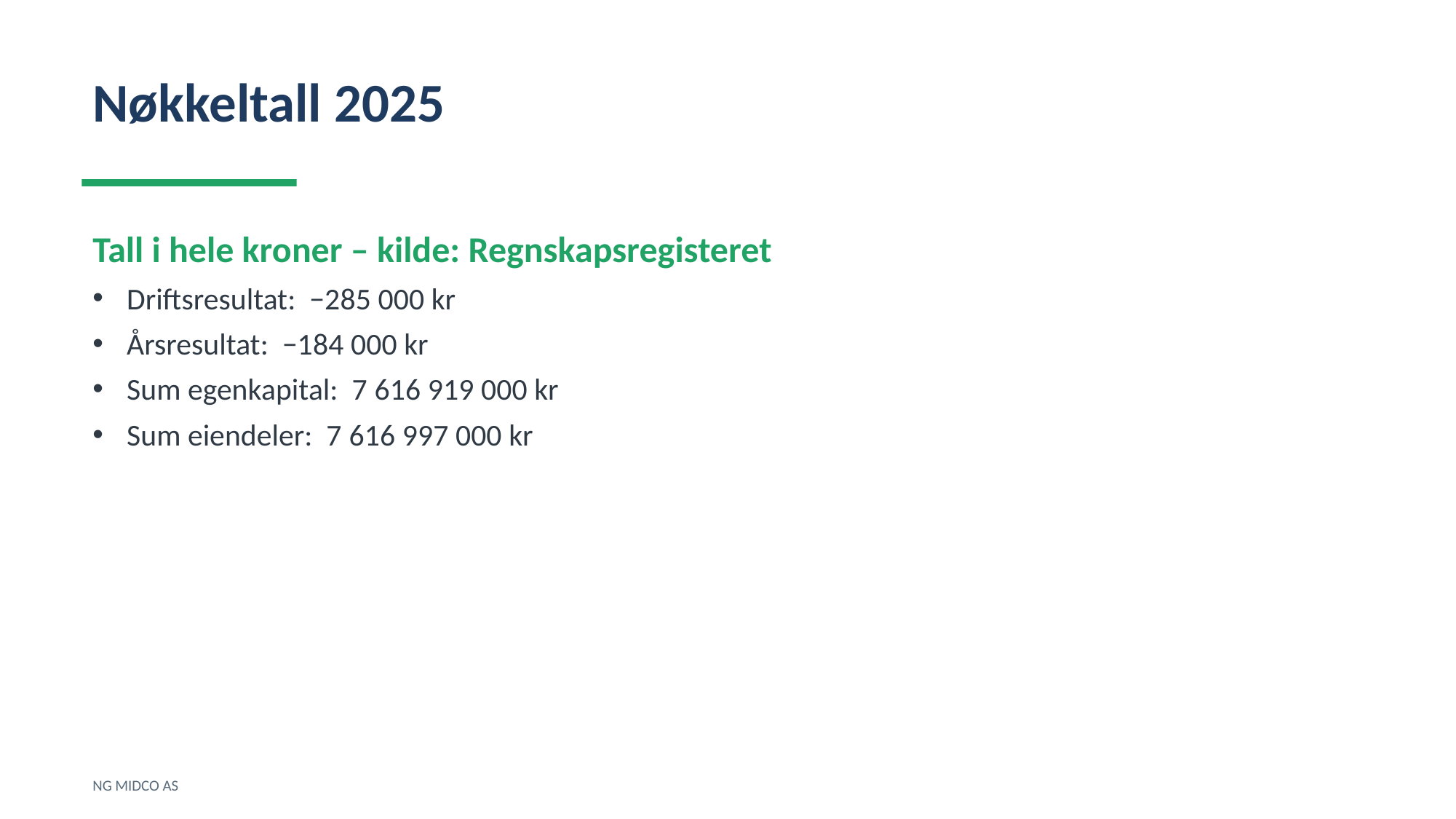

Nøkkeltall 2025

Tall i hele kroner – kilde: Regnskapsregisteret
Driftsresultat:  −285 000 kr
Årsresultat:  −184 000 kr
Sum egenkapital:  7 616 919 000 kr
Sum eiendeler:  7 616 997 000 kr
NG MIDCO AS